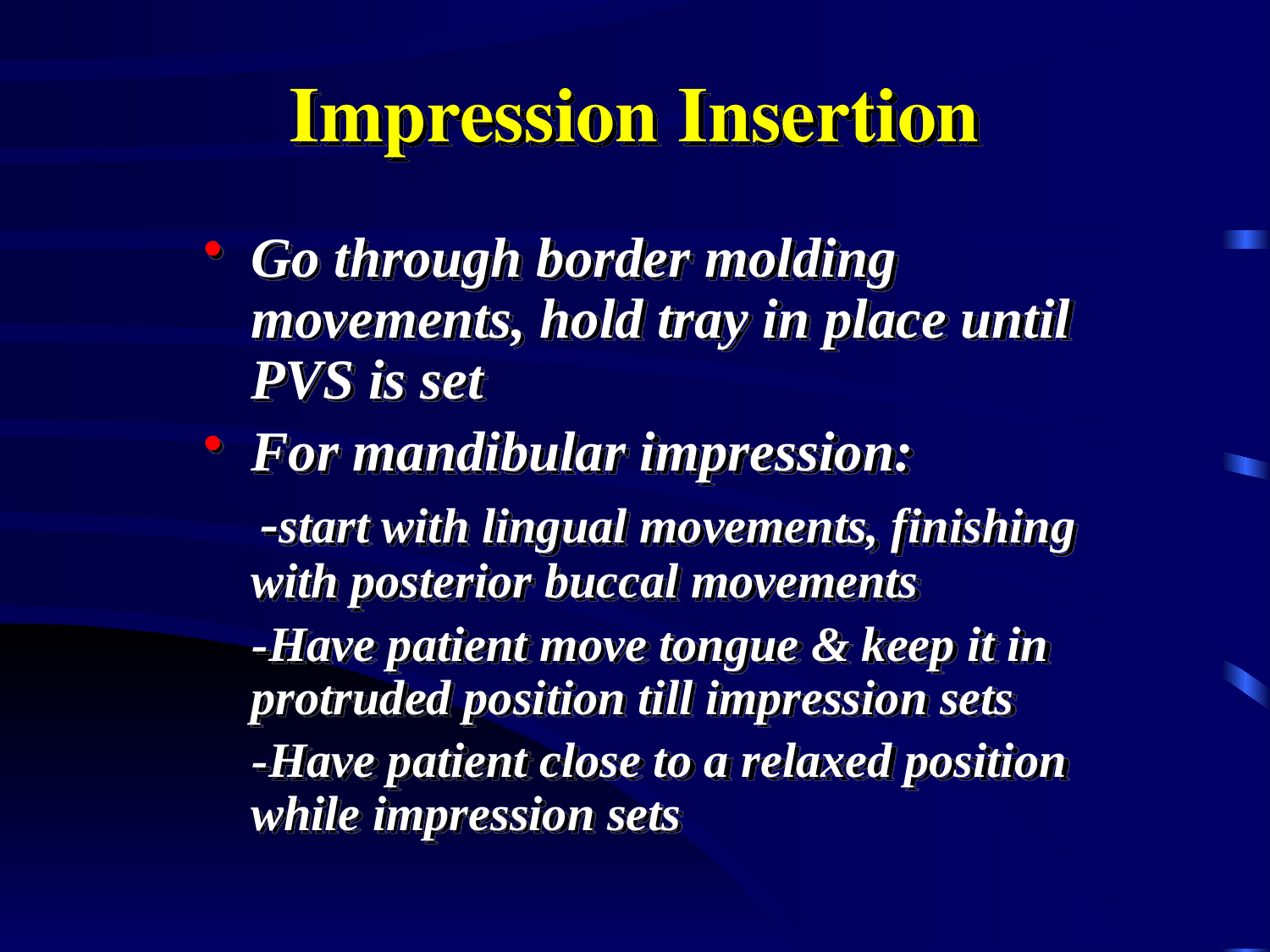

# Impression Insertion
Go through border molding movements, hold tray in place until PVS is set
For mandibular impression:
    -start with lingual movements, finishing with posterior buccal movements
    -Have patient move tongue & keep it in protruded position till impression sets
    -Have patient close to a relaxed position while impression sets